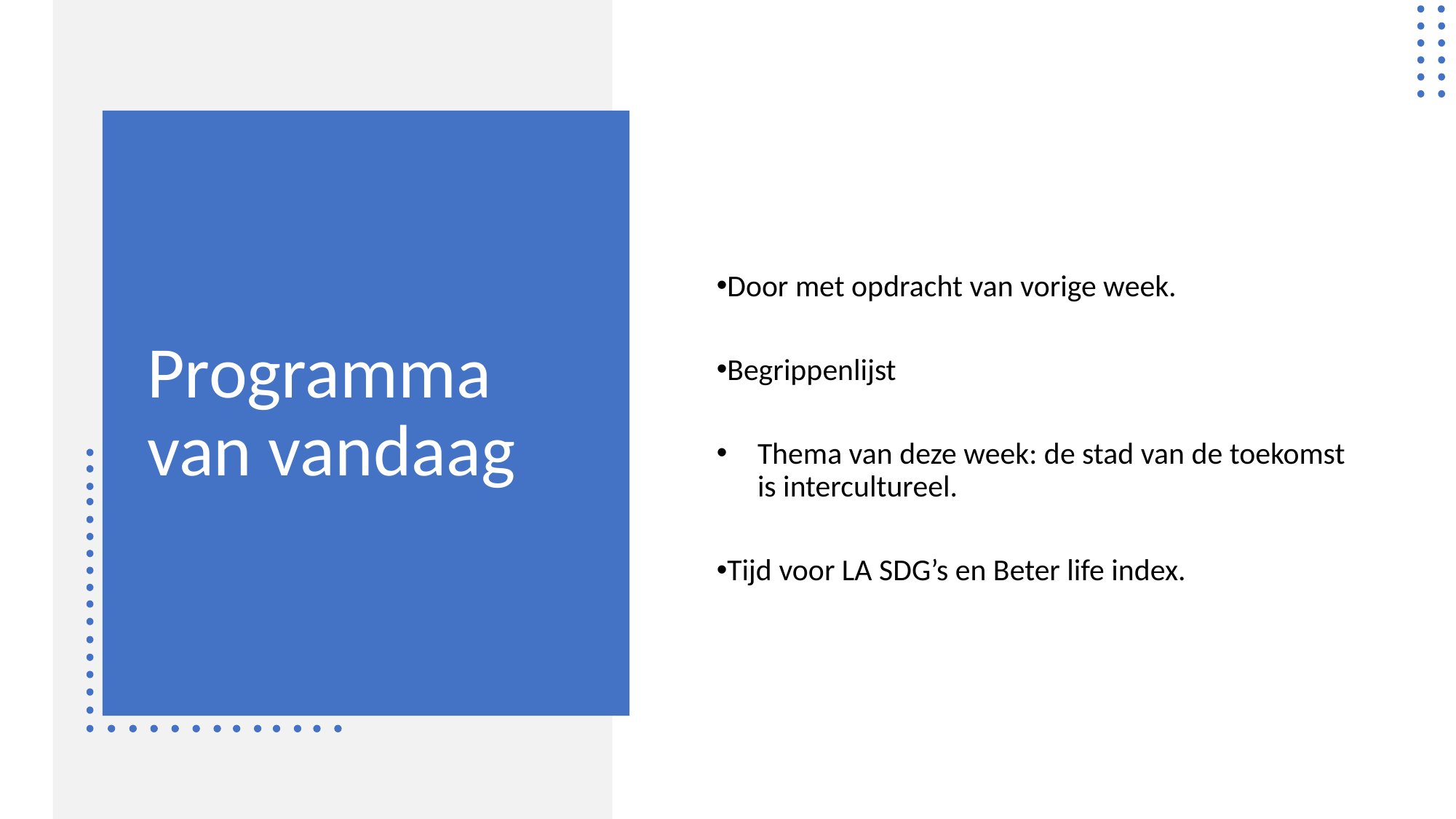

Door met opdracht van vorige week.

Begrippenlijst

Thema van deze week: de stad van de toekomst is intercultureel.

Tijd voor LA SDG’s en Beter life index.
# Programma van vandaag